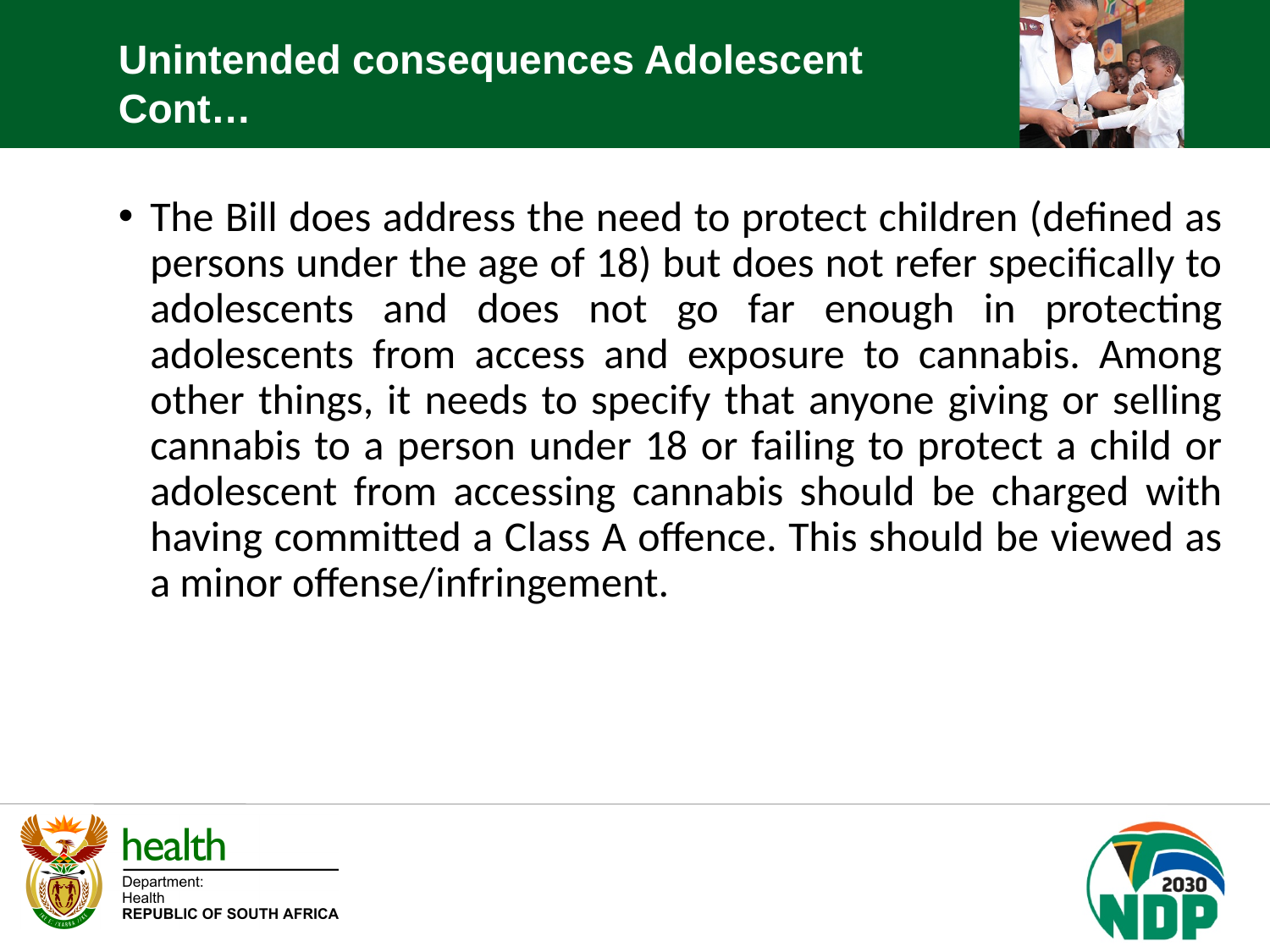

Unintended consequences Adolescent Cont…
The Bill does address the need to protect children (defined as persons under the age of 18) but does not refer specifically to adolescents and does not go far enough in protecting adolescents from access and exposure to cannabis. Among other things, it needs to specify that anyone giving or selling cannabis to a person under 18 or failing to protect a child or adolescent from accessing cannabis should be charged with having committed a Class A offence. This should be viewed as a minor offense/infringement.